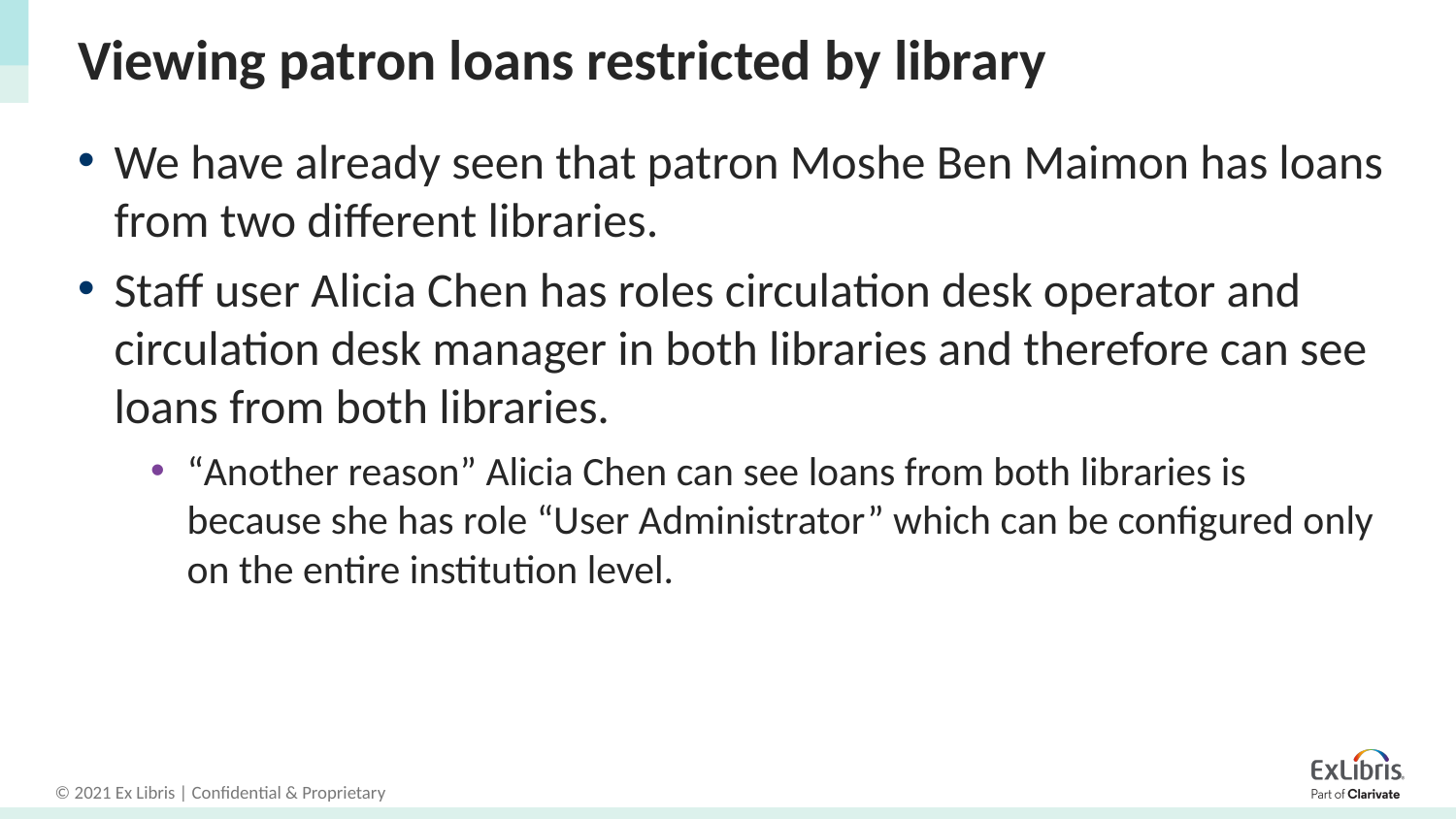

# Viewing patron loans restricted by library
We have already seen that patron Moshe Ben Maimon has loans from two different libraries.
Staff user Alicia Chen has roles circulation desk operator and circulation desk manager in both libraries and therefore can see loans from both libraries.
“Another reason” Alicia Chen can see loans from both libraries is because she has role “User Administrator” which can be configured only on the entire institution level.